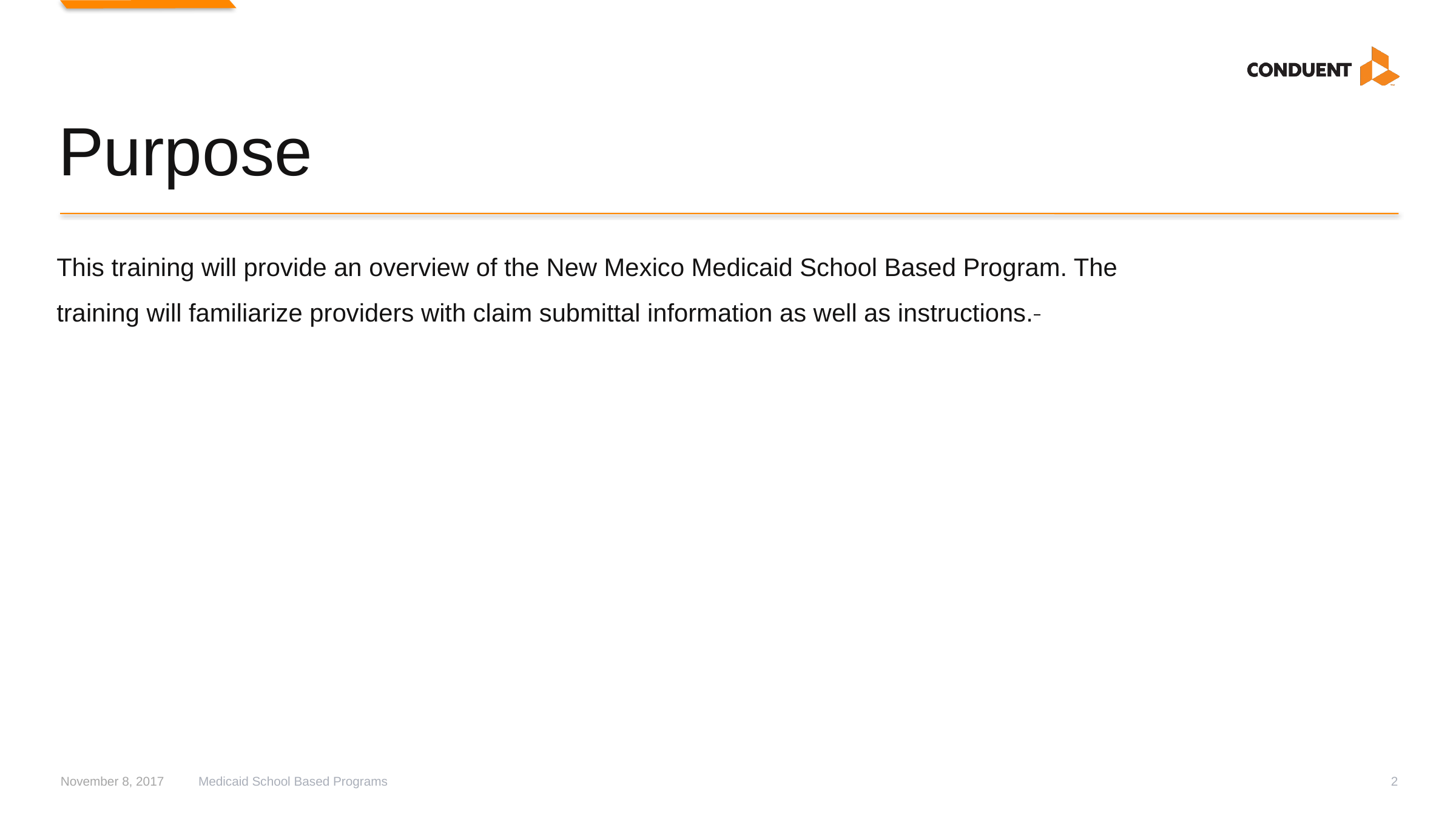

# Purpose
This training will provide an overview of the New Mexico Medicaid School Based Program. The training will familiarize providers with claim submittal information as well as instructions.
November 8, 2017
Medicaid School Based Programs
2